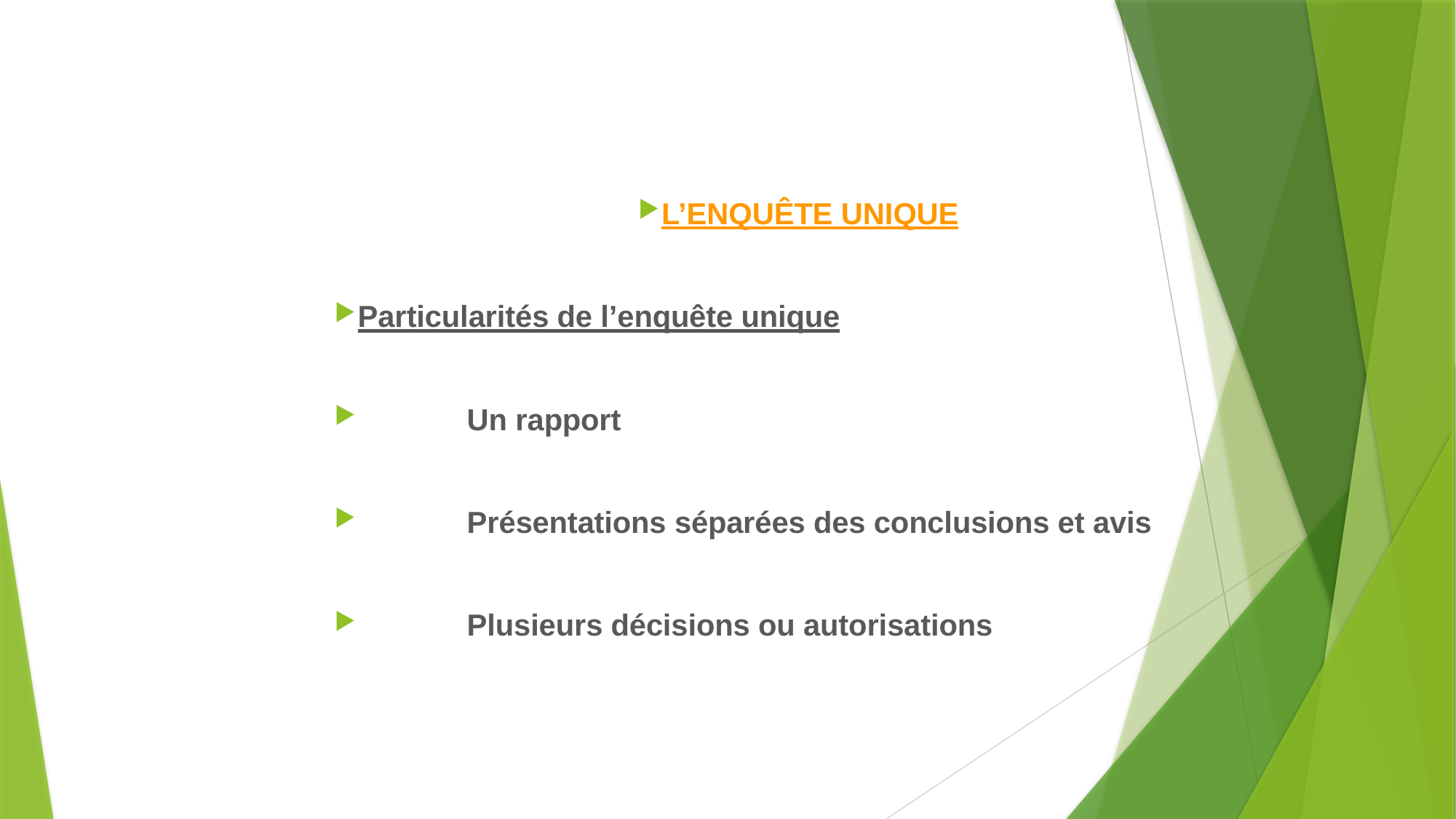

L’ENQUÊTE UNIQUE

Particularités de l’enquête unique

	Un rapport

	Présentations séparées des conclusions et avis

	Plusieurs décisions ou autorisations